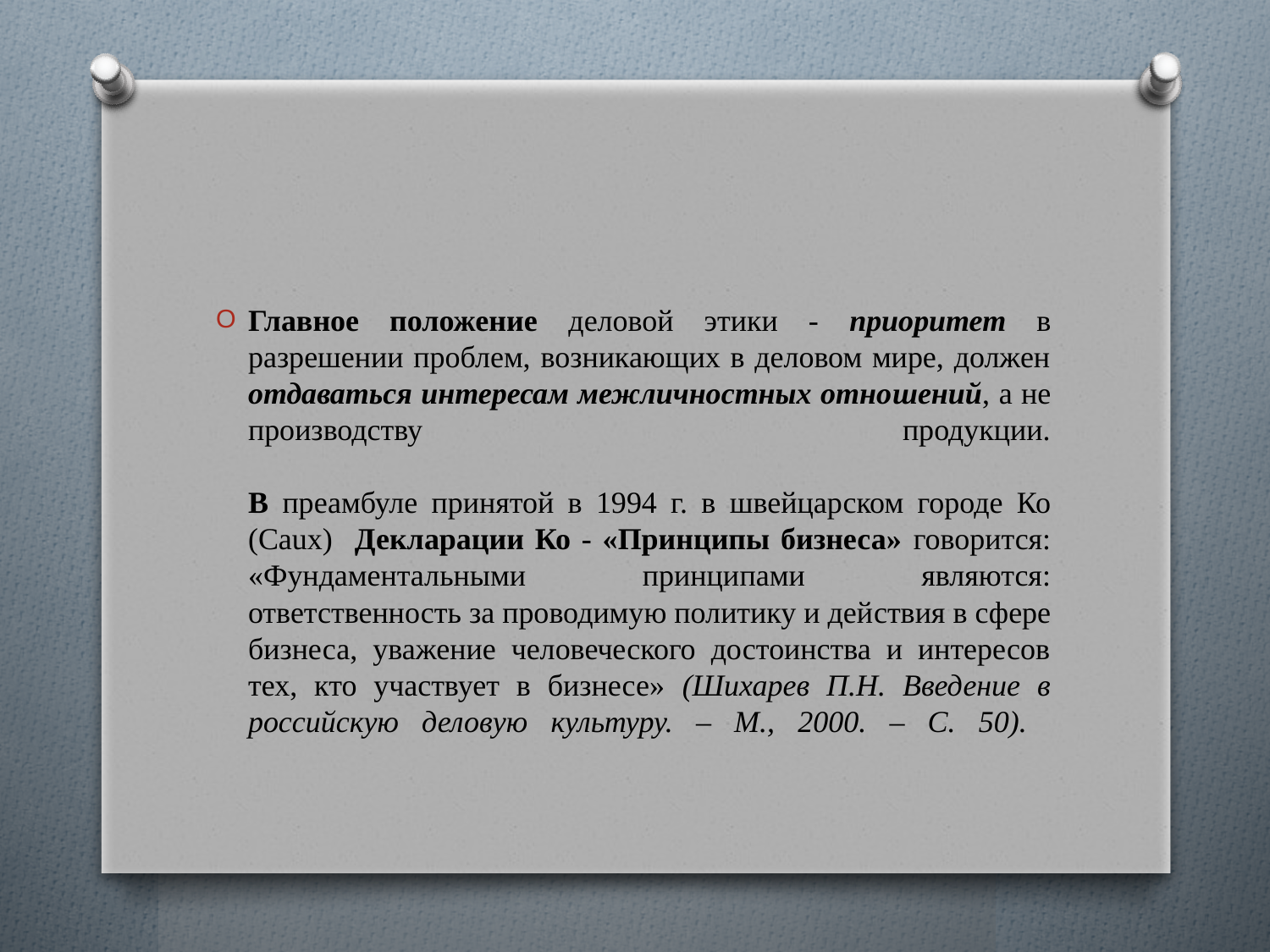

Главное положение деловой этики - приоритет в разрешении проблем, возникающих в деловом мире, должен отдаваться интересам межличностных отно­шений, а не производству продукции.
В преамбуле принятой в 1994 г. в швейцар­ском городе Ко (Caux)  Декларации Ко - «Принципы бизнеса» говорится: «Фундаментальными принци­пами являются: ответственность за проводимую политику и дей­ствия в сфере бизнеса, уважение человеческого достоинства и интересов тех, кто участвует в бизнесе» (Шихарев П.Н. Введение в российскую деловую культуру. – М., 2000. – С. 50).